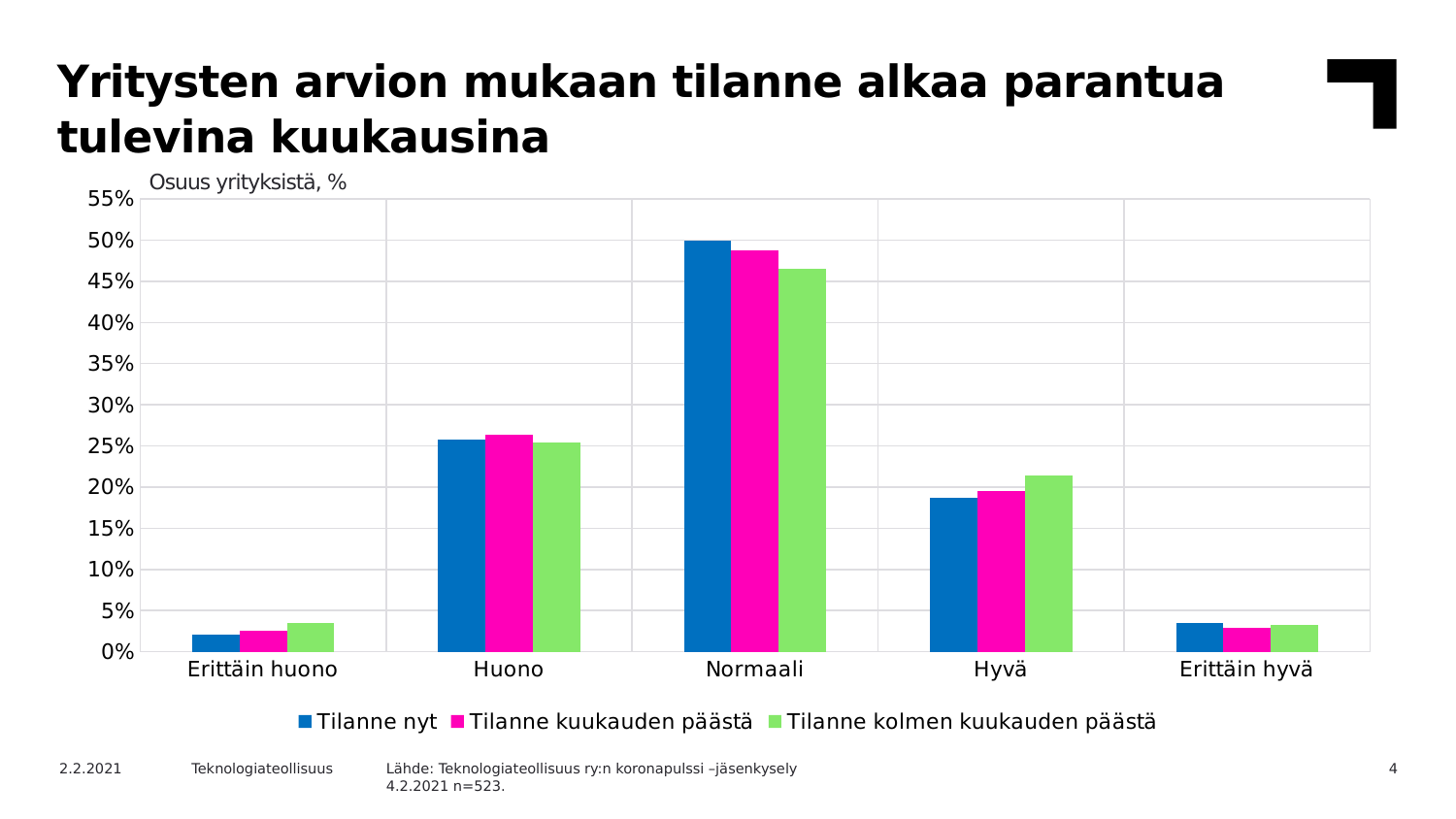

Yritysten arvion mukaan tilanne alkaa parantua tulevina kuukausina
Osuus yrityksistä, %

### Chart

| Category | Tilanne nyt | Tilanne kuukauden päästä | Tilanne kolmen kuukauden päästä |
|---|---|---|---|
| Erittäin huono | 0.021032504780114723 | 0.0248565965583174 | 0.03441682600382409 |
| Huono | 0.25812619502868067 | 0.2638623326959847 | 0.25430210325047803 |
| Normaali | 0.49904397705544934 | 0.4875717017208413 | 0.4646271510516252 |
| Hyvä | 0.18738049713193117 | 0.1950286806883365 | 0.21414913957934992 |
| Erittäin hyvä | 0.03441682600382409 | 0.028680688336520075 | 0.032504780114722756 |
Lähde: Teknologiateollisuus ry:n koronapulssi –jäsenkysely
4.2.2021 n=523.
2.2.2021
Teknologiateollisuus
4